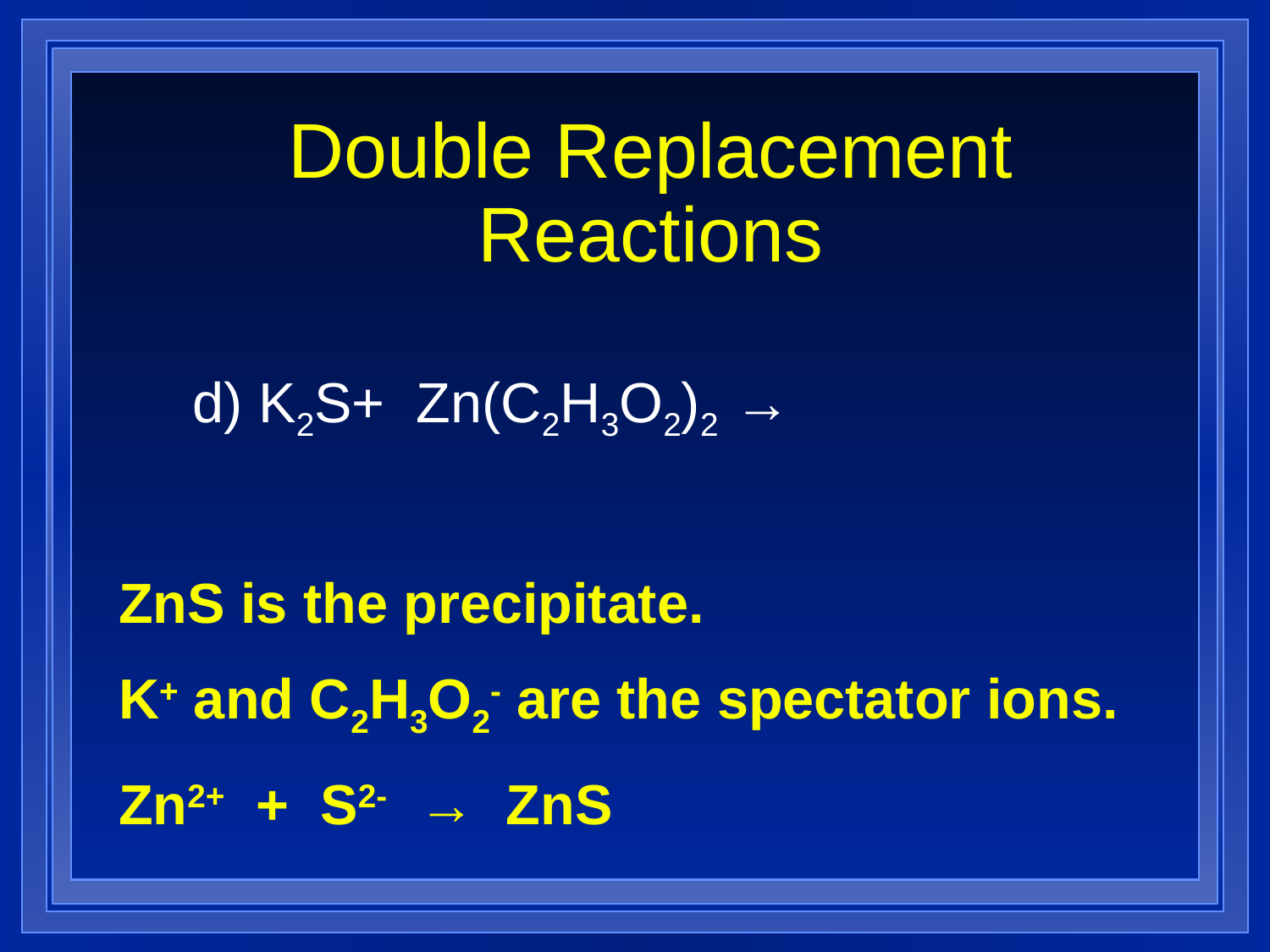

# Double Replacement Reactions
d) K2S+  Zn(C2H3O2)2 →
ZnS is the precipitate.
K+ and C2H3O2- are the spectator ions.
Zn2+  +  S2-  →  ZnS